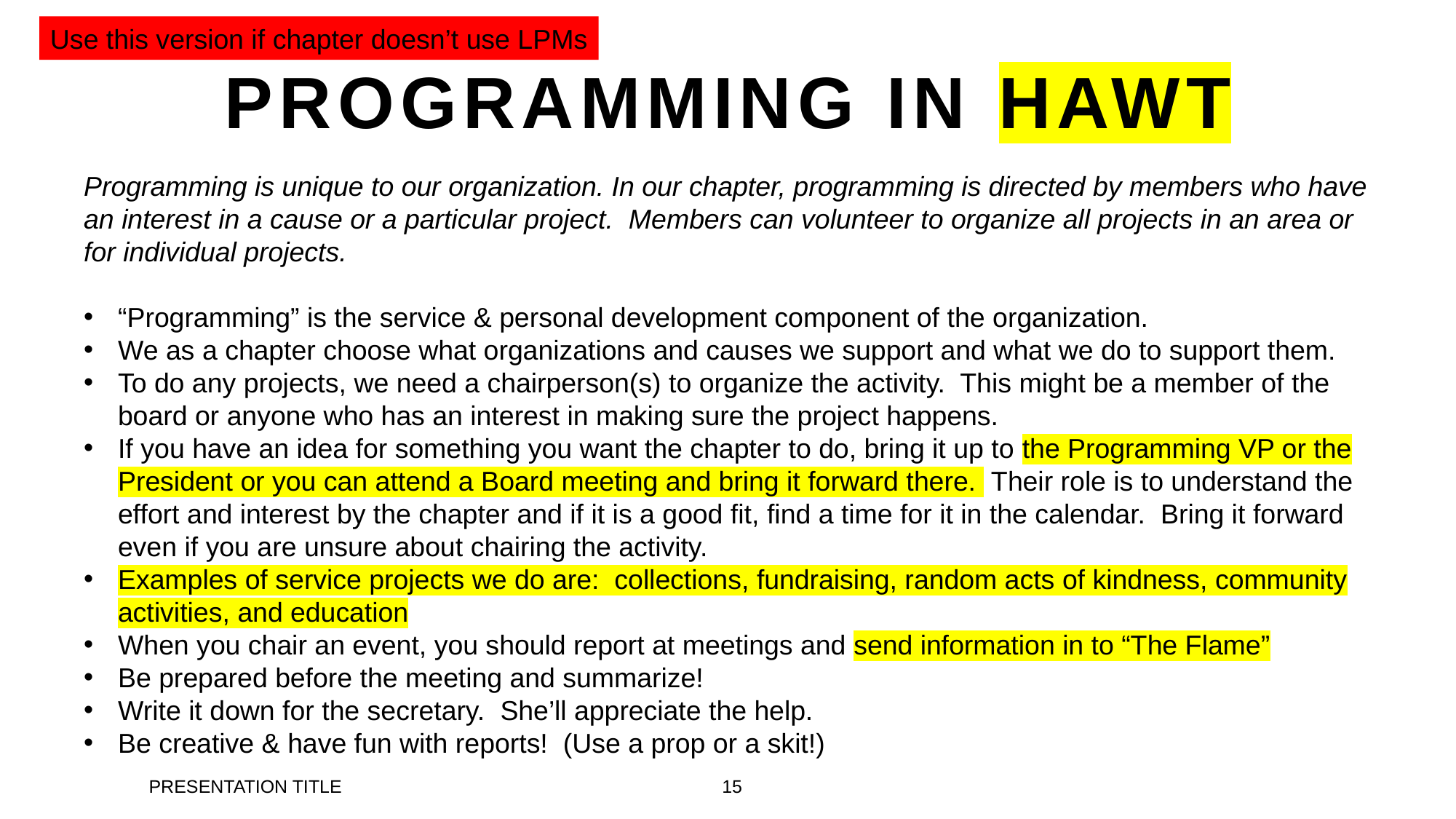

Use this version if chapter doesn’t use LPMs
# Programming in HAWT
Programming is unique to our organization. In our chapter, programming is directed by members who have an interest in a cause or a particular project.  Members can volunteer to organize all projects in an area or for individual projects.

“Programming” is the service & personal development component of the organization.
We as a chapter choose what organizations and causes we support and what we do to support them.
To do any projects, we need a chairperson(s) to organize the activity.  This might be a member of the board or anyone who has an interest in making sure the project happens.
If you have an idea for something you want the chapter to do, bring it up to the Programming VP or the President or you can attend a Board meeting and bring it forward there.  Their role is to understand the effort and interest by the chapter and if it is a good fit, find a time for it in the calendar.  Bring it forward even if you are unsure about chairing the activity.
Examples of service projects we do are:  collections, fundraising, random acts of kindness, community activities, and education
When you chair an event, you should report at meetings and send information in to “The Flame”
Be prepared before the meeting and summarize!
Write it down for the secretary.  She’ll appreciate the help.
Be creative & have fun with reports!  (Use a prop or a skit!)
PRESENTATION TITLE
15